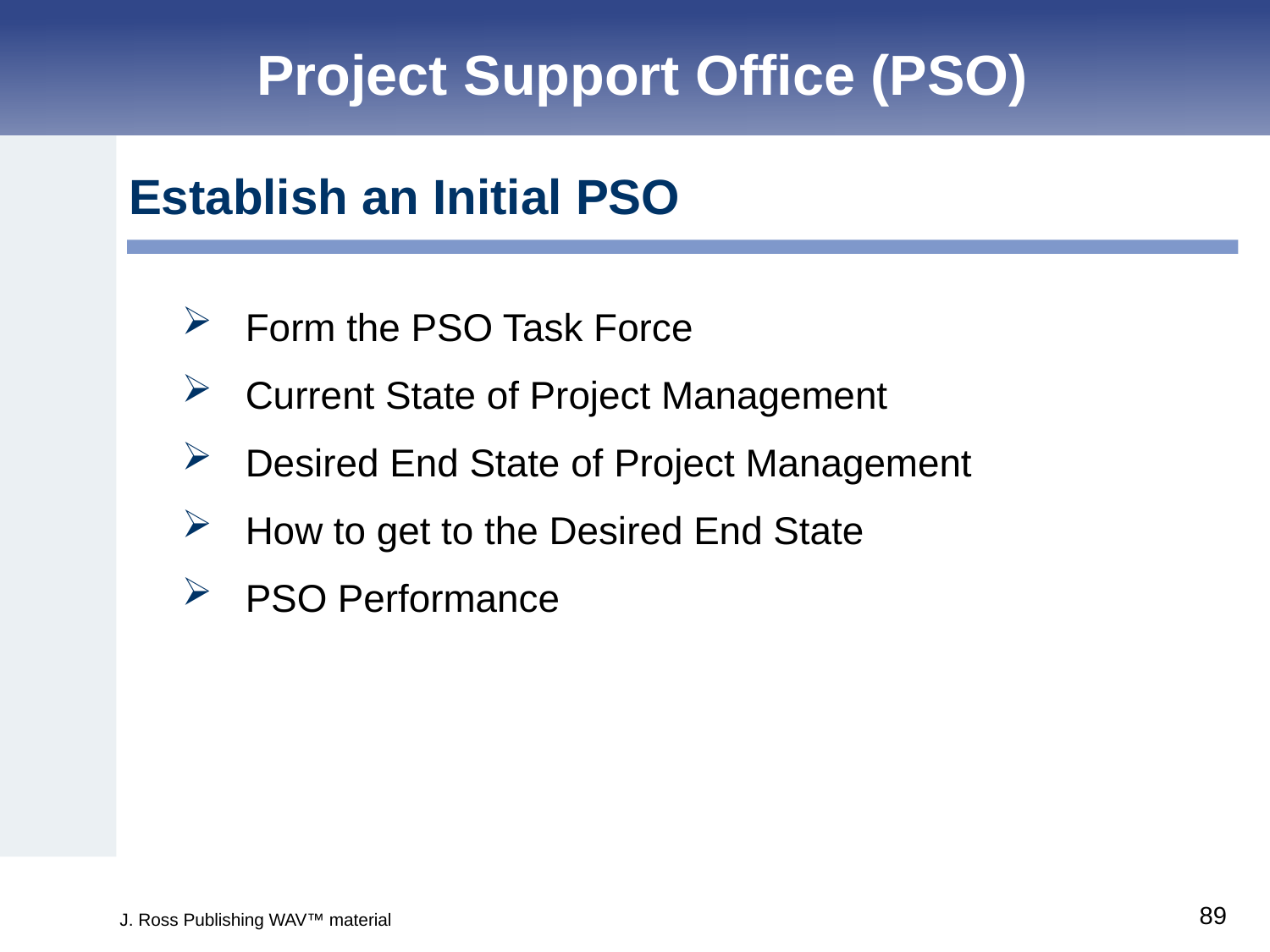

Project Support Office (PSO)

Establish an Initial PSO

Form the PSO Task Force
Current State of Project Management
Desired End State of Project Management
How to get to the Desired End State
PSO Performance
J. Ross Publishing WAV™ material
89